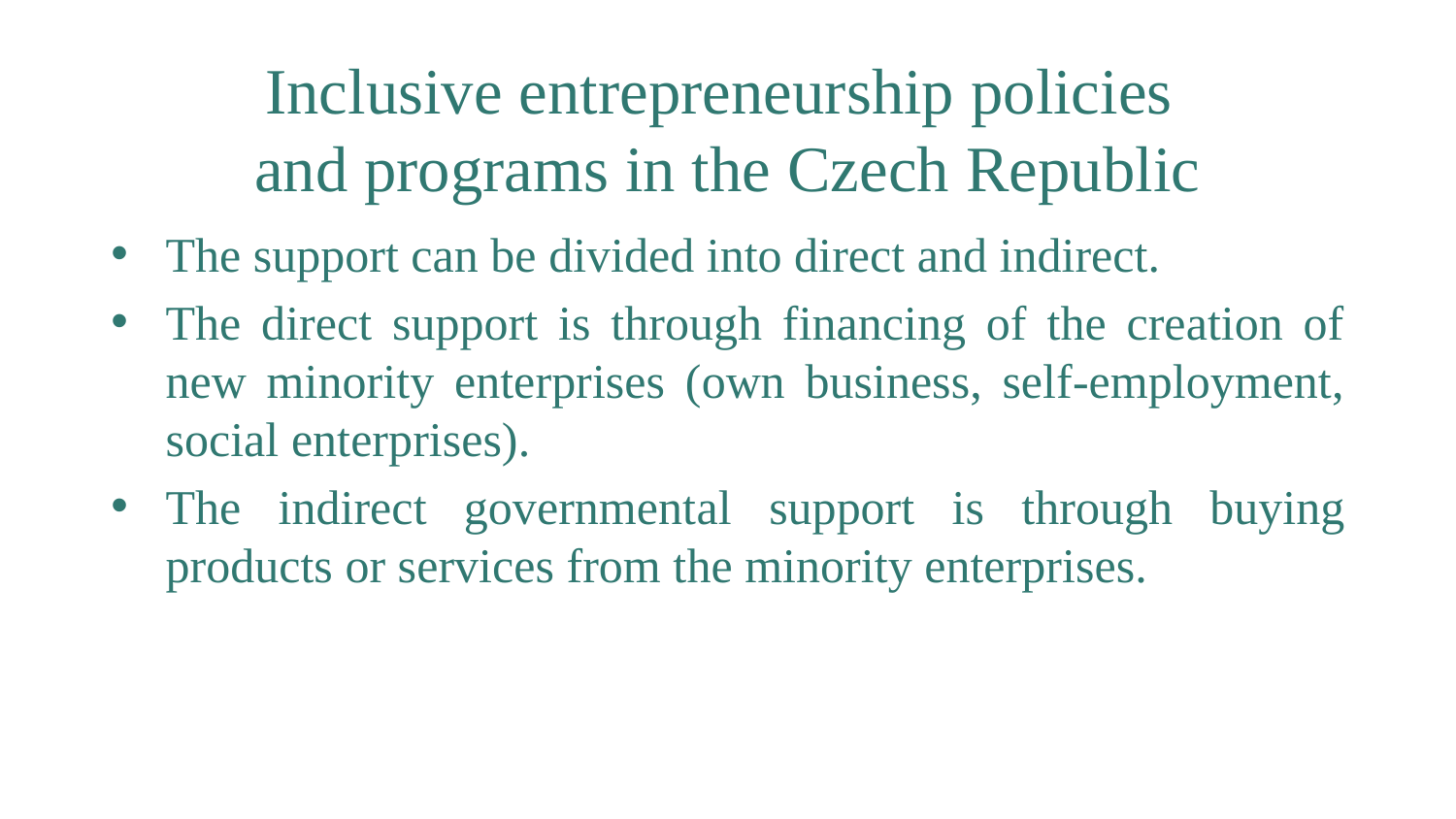

# Inclusive entrepreneurship policies and programs in the Czech Republic
The support can be divided into direct and indirect.
The direct support is through financing of the creation of new minority enterprises (own business, self-employment, social enterprises).
The indirect governmental support is through buying products or services from the minority enterprises.